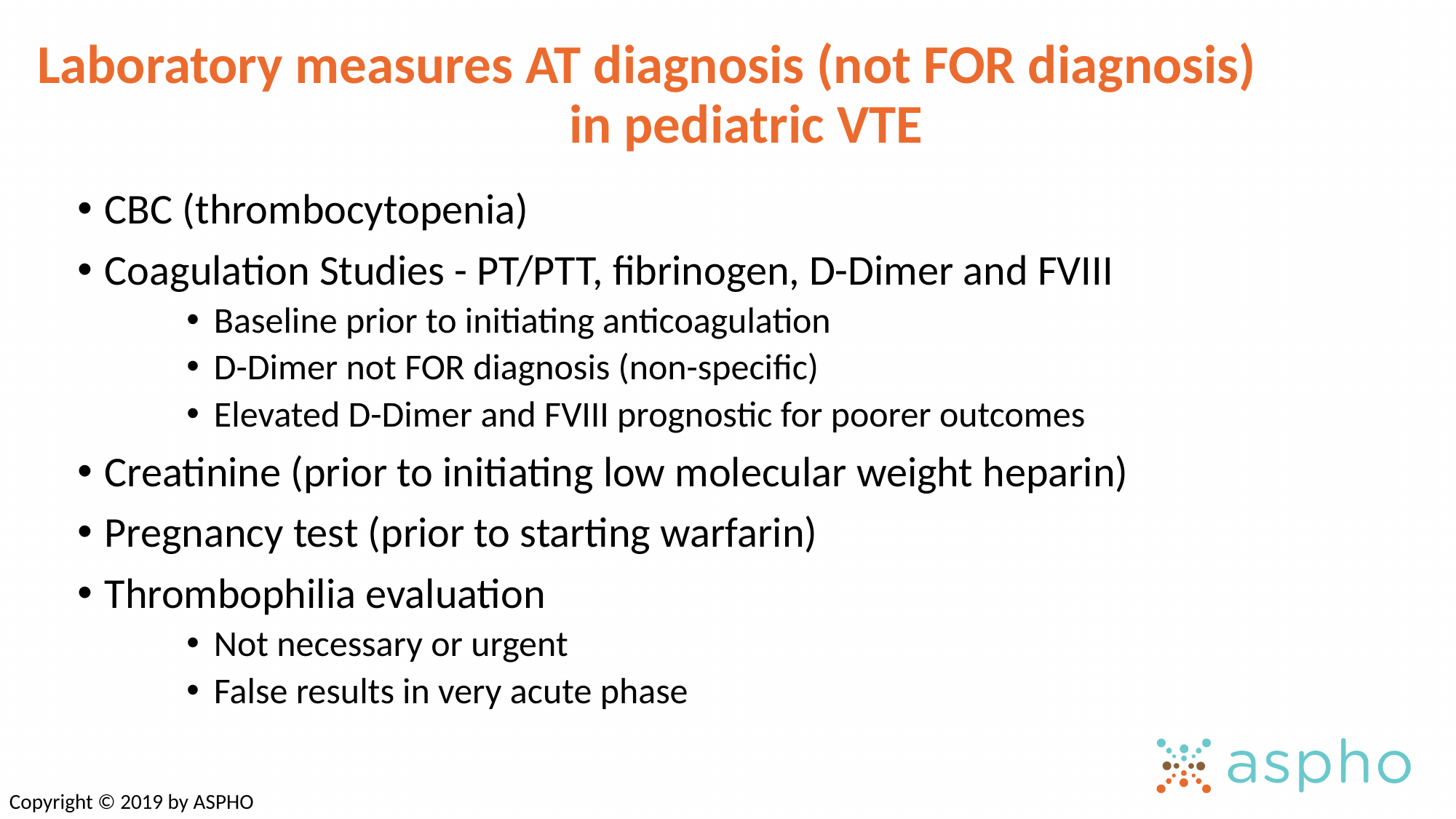

# Laboratory measures AT diagnosis (not FOR diagnosis)                 in pediatric VTE
CBC (thrombocytopenia)
Coagulation Studies - PT/PTT, fibrinogen, D-Dimer and FVIII
Baseline prior to initiating anticoagulation
D-Dimer not FOR diagnosis (non-specific)
Elevated D-Dimer and FVIII prognostic for poorer outcomes
Creatinine (prior to initiating low molecular weight heparin)
Pregnancy test (prior to starting warfarin)
Thrombophilia evaluation
Not necessary or urgent
False results in very acute phase

Copyright © 2019 by ASPHO